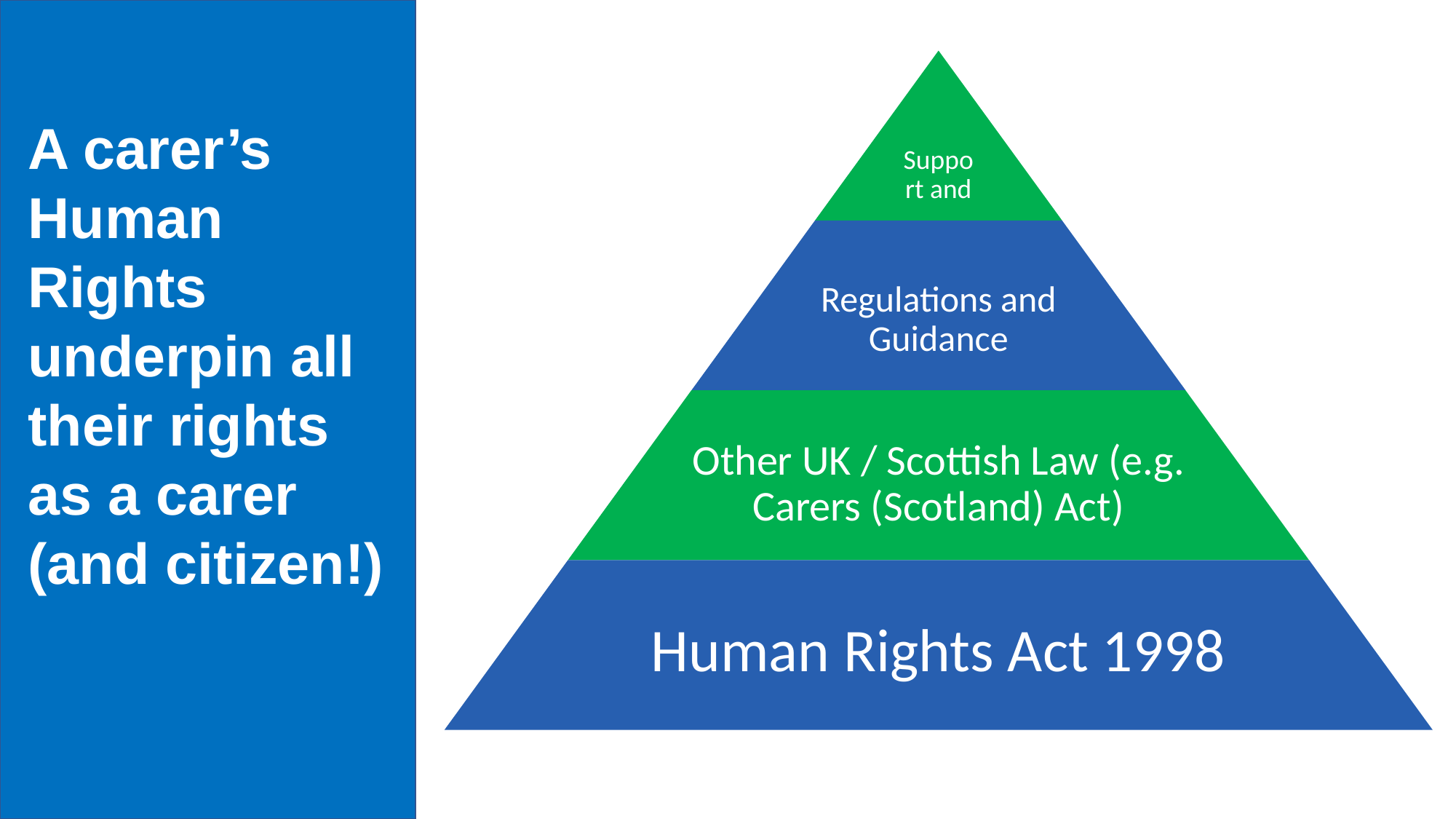

Support and
 services
Regulations and Guidance
Other UK / Scottish Law (e.g. Carers (Scotland) Act)
Human Rights Act 1998
A carer’s Human Rights underpin all their rights as a carer
(and citizen!)